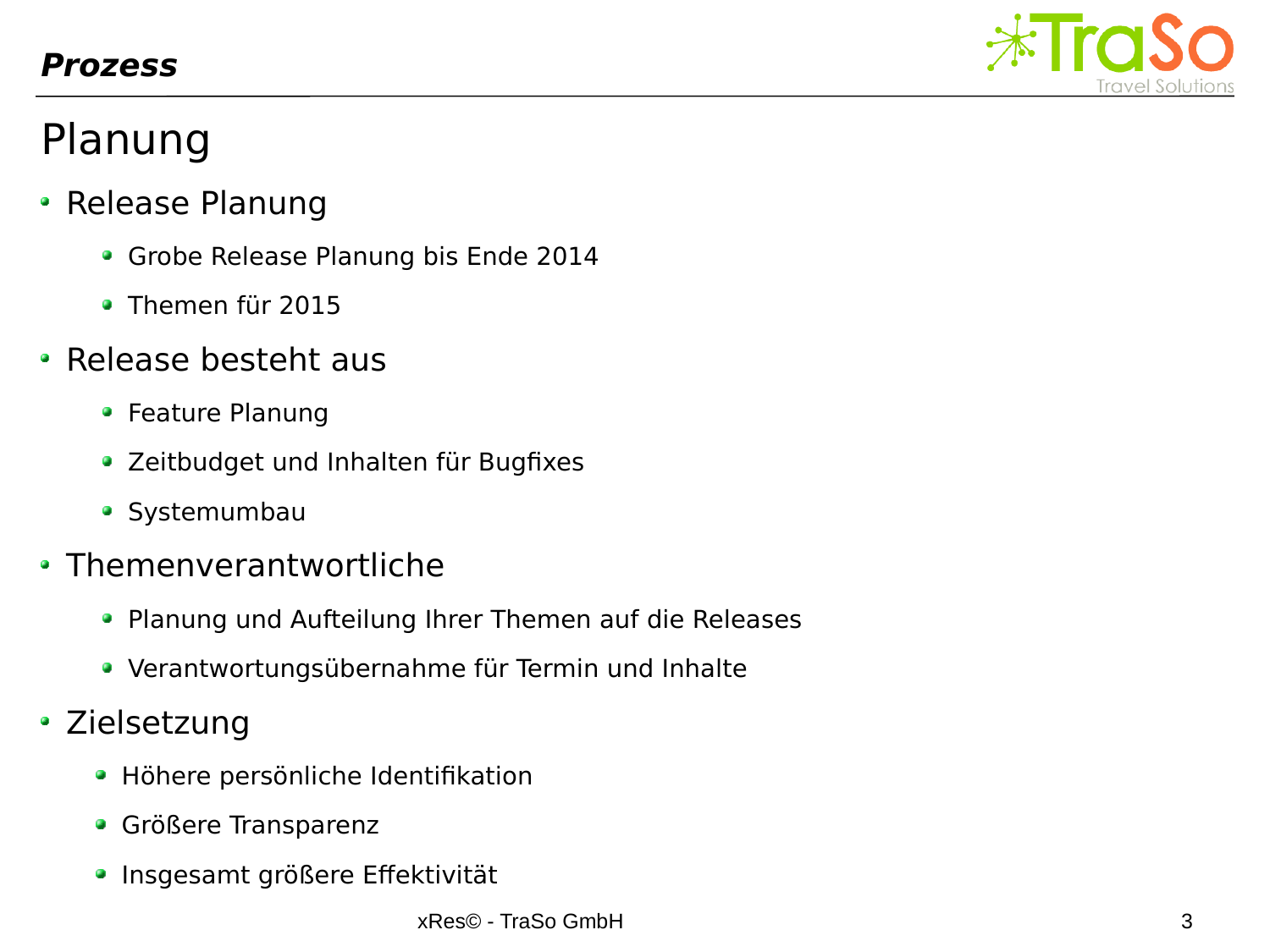

Prozess

Planung
Release Planung
Grobe Release Planung bis Ende 2014
Themen für 2015
Release besteht aus
Feature Planung
Zeitbudget und Inhalten für Bugfixes
Systemumbau
Themenverantwortliche
Planung und Aufteilung Ihrer Themen auf die Releases
Verantwortungsübernahme für Termin und Inhalte
Zielsetzung
Höhere persönliche Identifikation
Größere Transparenz
Insgesamt größere Effektivität
xRes© - TraSo GmbH
3